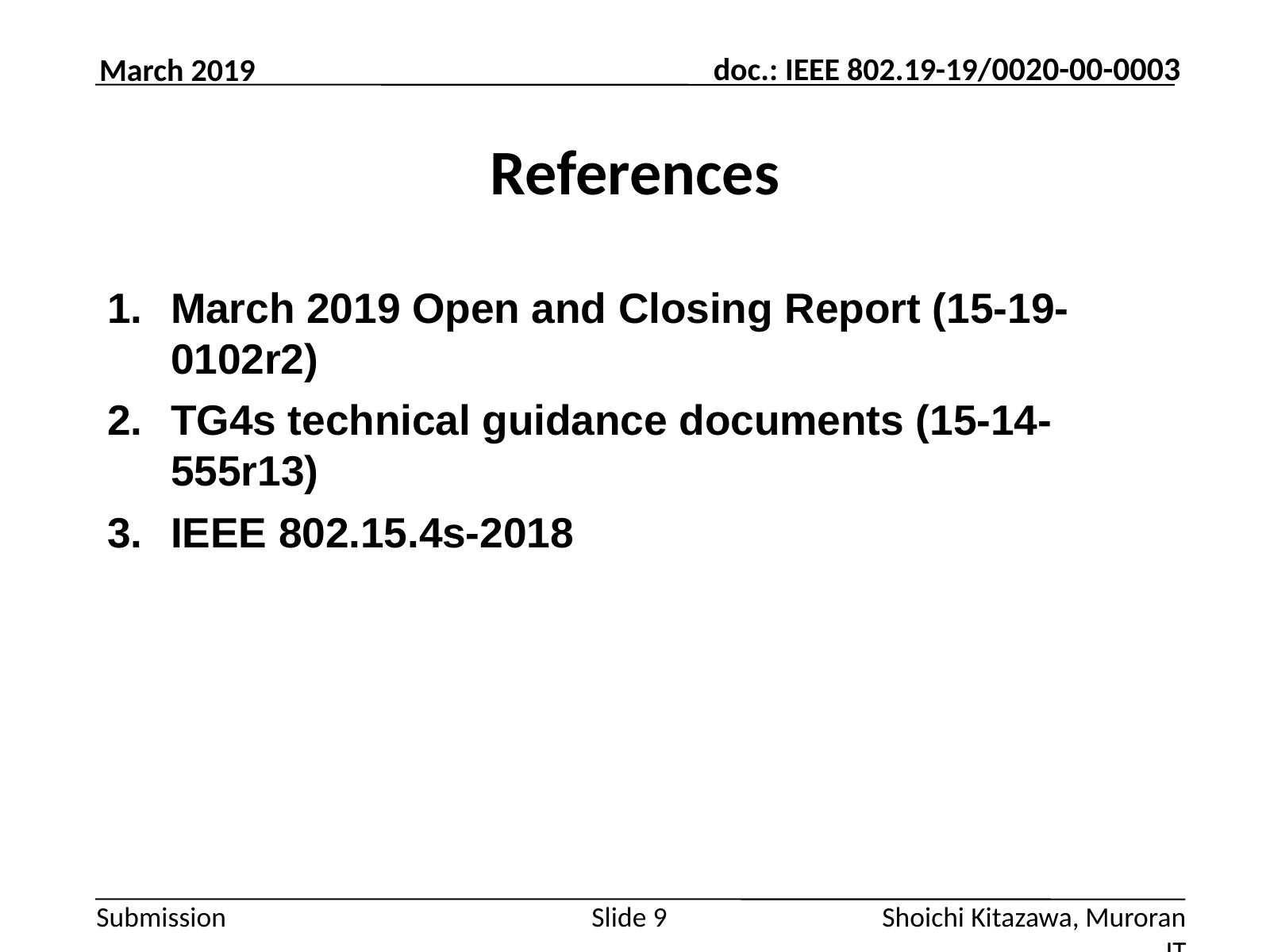

March 2019
# References
March 2019 Open and Closing Report (15-19-0102r2)
TG4s technical guidance documents (15-14-555r13)
IEEE 802.15.4s-2018
Shoichi Kitazawa, Muroran IT
Slide 9